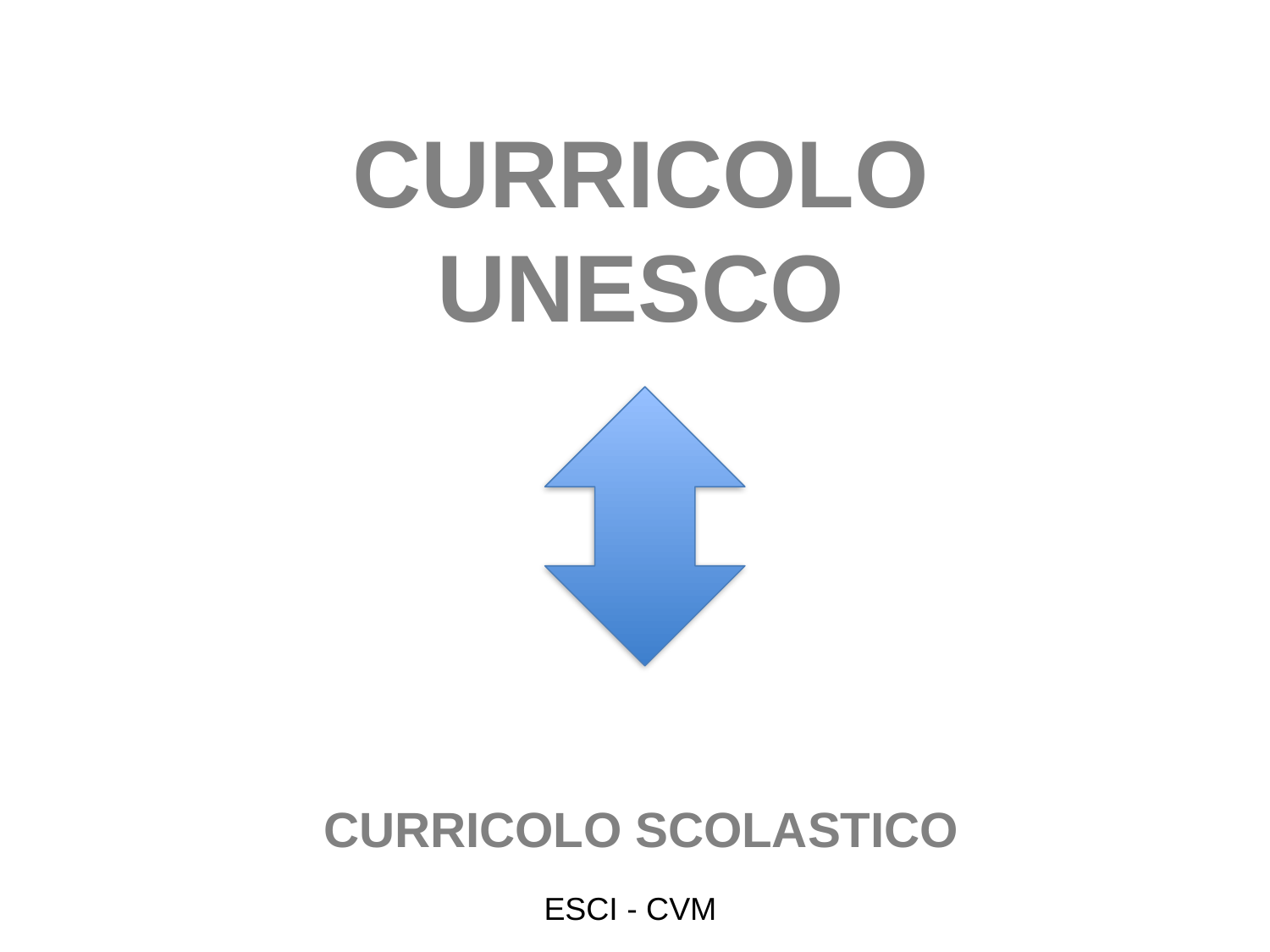

CURRICOLO UNESCO

CURRICOLO SCOLASTICO

ESCI - CVM